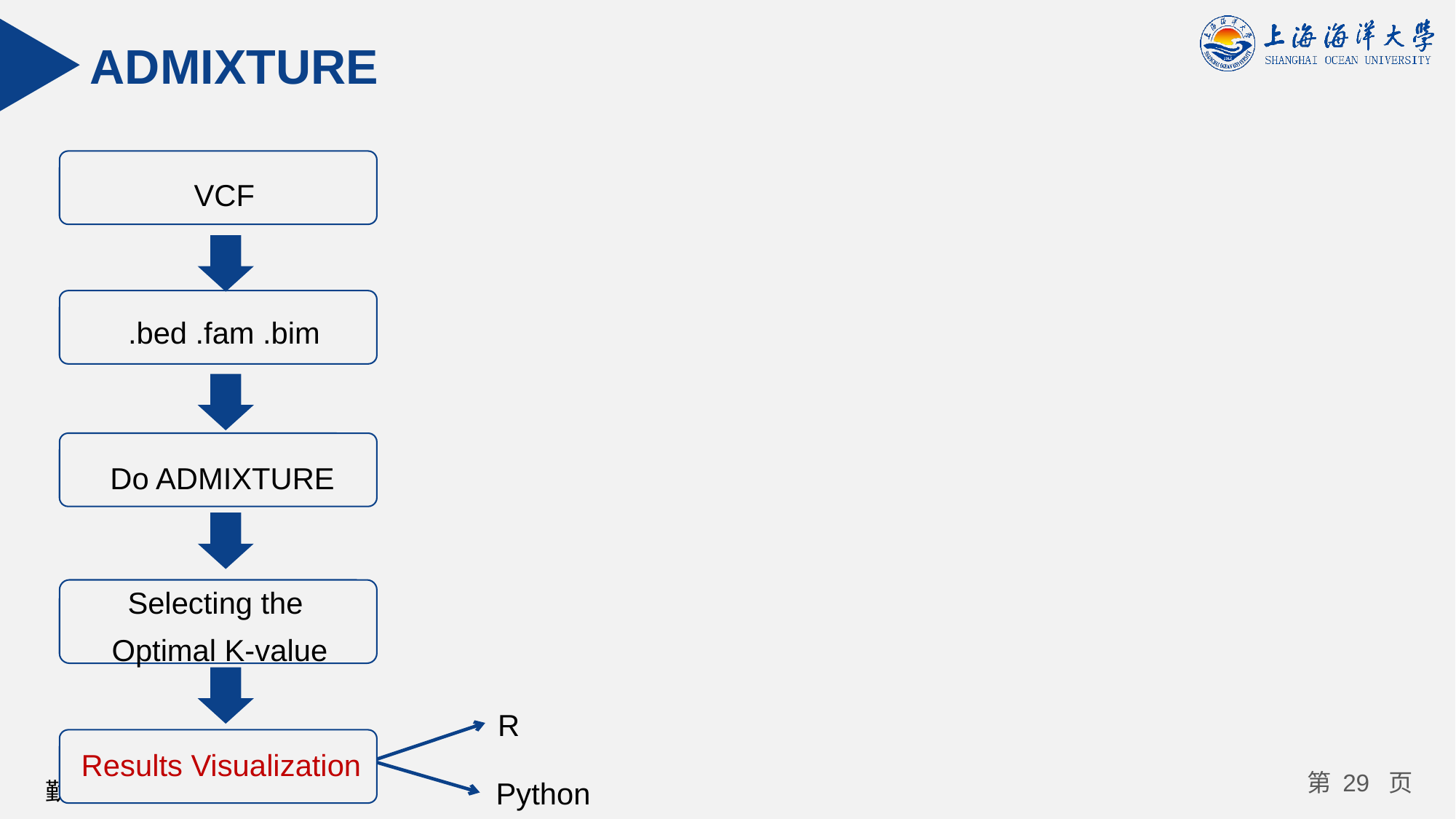

ADMIXTURE

VCF

.bed .fam .bim

Do ADMIXTURE

Selecting the
Optimal K‑value

Results Visualization
R
Python